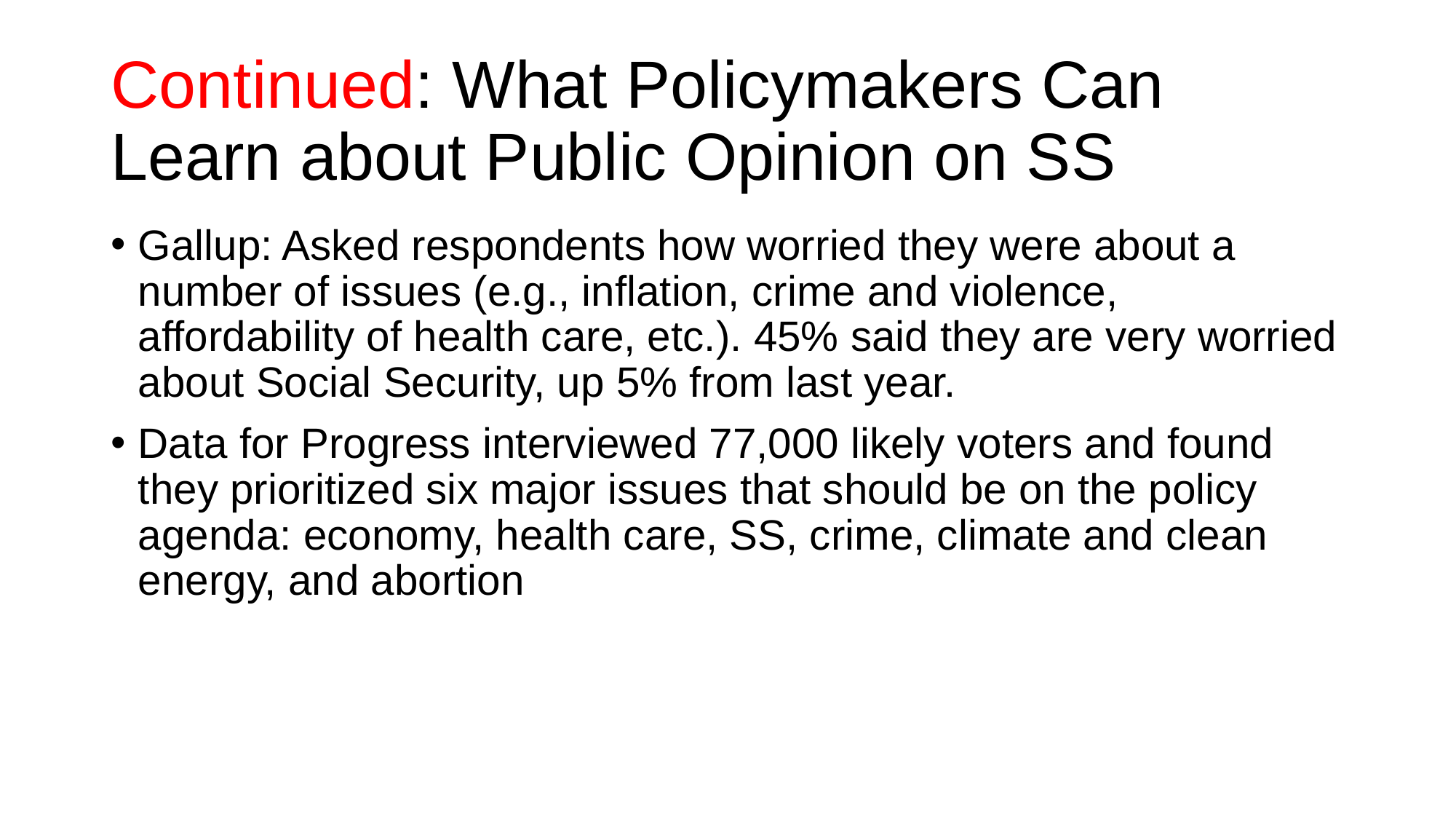

# Continued: What Policymakers Can Learn about Public Opinion on SS
Gallup: Asked respondents how worried they were about a number of issues (e.g., inflation, crime and violence, affordability of health care, etc.). 45% said they are very worried about Social Security, up 5% from last year.
Data for Progress interviewed 77,000 likely voters and found they prioritized six major issues that should be on the policy agenda: economy, health care, SS, crime, climate and clean energy, and abortion